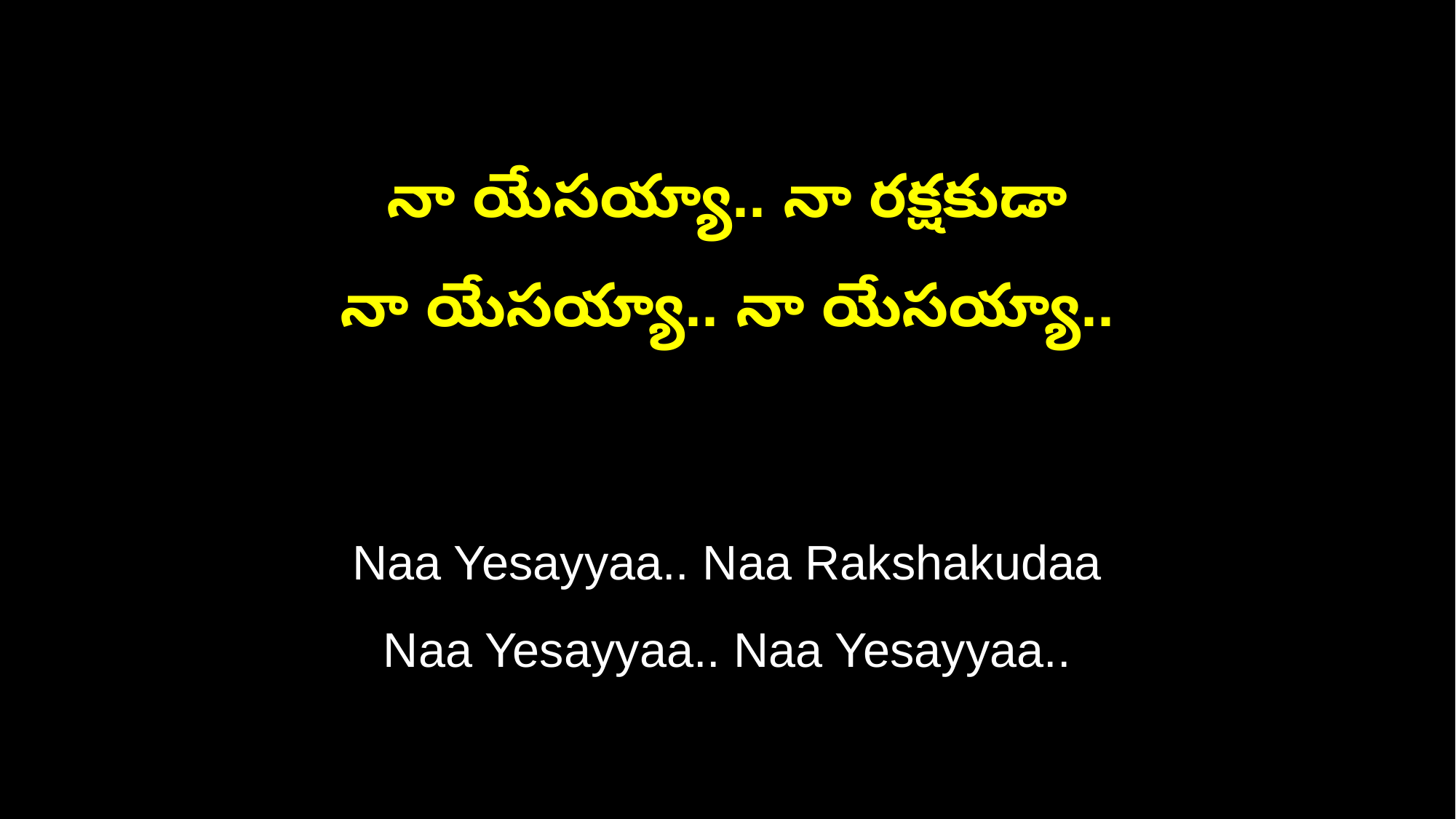

నా యేసయ్యా.. నా రక్షకుడా
నా యేసయ్యా.. నా యేసయ్యా..
Naa Yesayyaa.. Naa Rakshakudaa
Naa Yesayyaa.. Naa Yesayyaa..